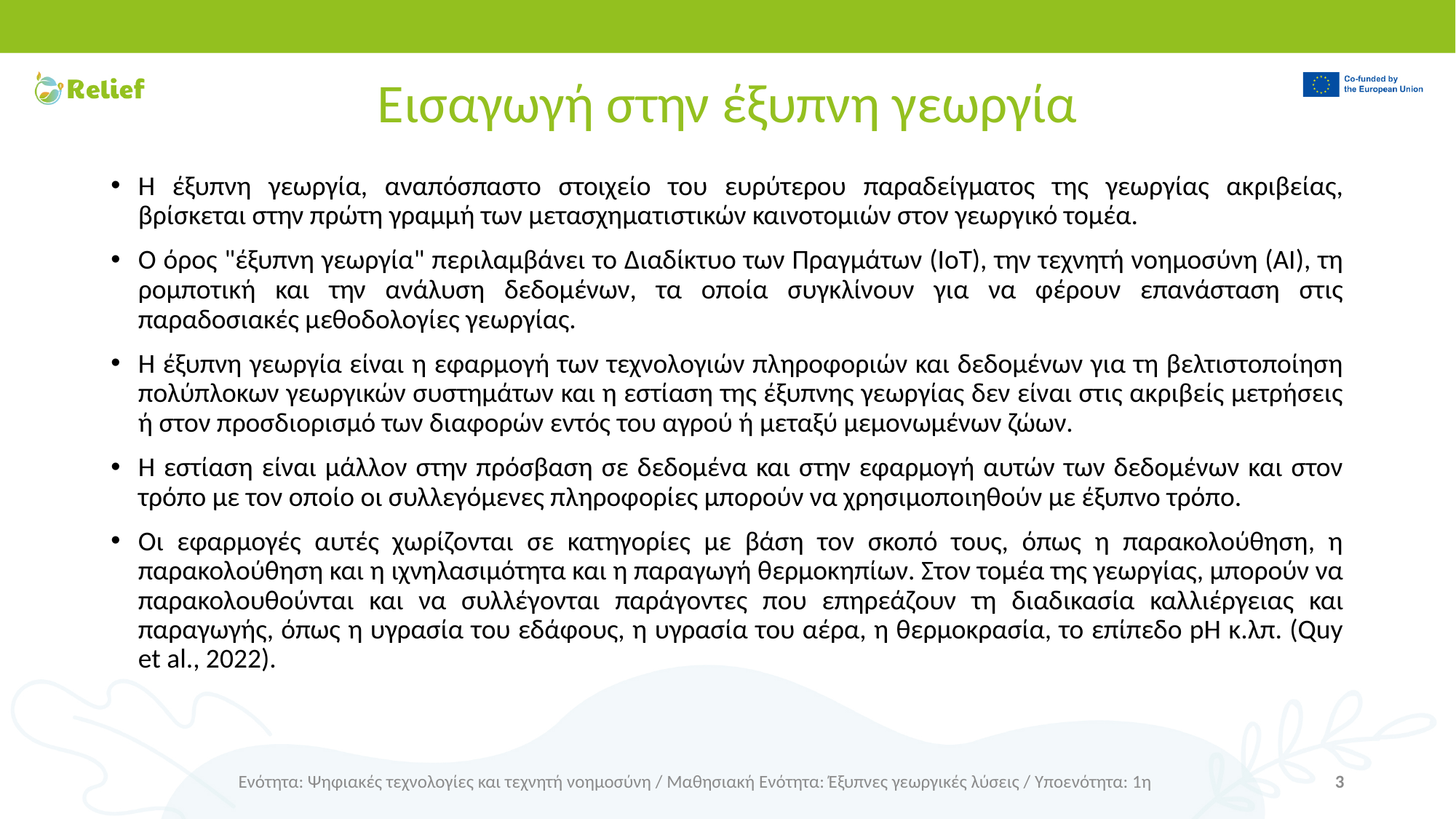

# Εισαγωγή στην έξυπνη γεωργία
Η έξυπνη γεωργία, αναπόσπαστο στοιχείο του ευρύτερου παραδείγματος της γεωργίας ακριβείας, βρίσκεται στην πρώτη γραμμή των μετασχηματιστικών καινοτομιών στον γεωργικό τομέα.
Ο όρος "έξυπνη γεωργία" περιλαμβάνει το Διαδίκτυο των Πραγμάτων (IoT), την τεχνητή νοημοσύνη (AI), τη ρομποτική και την ανάλυση δεδομένων, τα οποία συγκλίνουν για να φέρουν επανάσταση στις παραδοσιακές μεθοδολογίες γεωργίας.
Η έξυπνη γεωργία είναι η εφαρμογή των τεχνολογιών πληροφοριών και δεδομένων για τη βελτιστοποίηση πολύπλοκων γεωργικών συστημάτων και η εστίαση της έξυπνης γεωργίας δεν είναι στις ακριβείς μετρήσεις ή στον προσδιορισμό των διαφορών εντός του αγρού ή μεταξύ μεμονωμένων ζώων.
Η εστίαση είναι μάλλον στην πρόσβαση σε δεδομένα και στην εφαρμογή αυτών των δεδομένων και στον τρόπο με τον οποίο οι συλλεγόμενες πληροφορίες μπορούν να χρησιμοποιηθούν με έξυπνο τρόπο.
Οι εφαρμογές αυτές χωρίζονται σε κατηγορίες με βάση τον σκοπό τους, όπως η παρακολούθηση, η παρακολούθηση και η ιχνηλασιμότητα και η παραγωγή θερμοκηπίων. Στον τομέα της γεωργίας, μπορούν να παρακολουθούνται και να συλλέγονται παράγοντες που επηρεάζουν τη διαδικασία καλλιέργειας και παραγωγής, όπως η υγρασία του εδάφους, η υγρασία του αέρα, η θερμοκρασία, το επίπεδο pH κ.λπ. (Quy et al., 2022).
Ενότητα: Ψηφιακές τεχνολογίες και τεχνητή νοημοσύνη / Μαθησιακή Ενότητα: Έξυπνες γεωργικές λύσεις / Υποενότητα: 1η
3